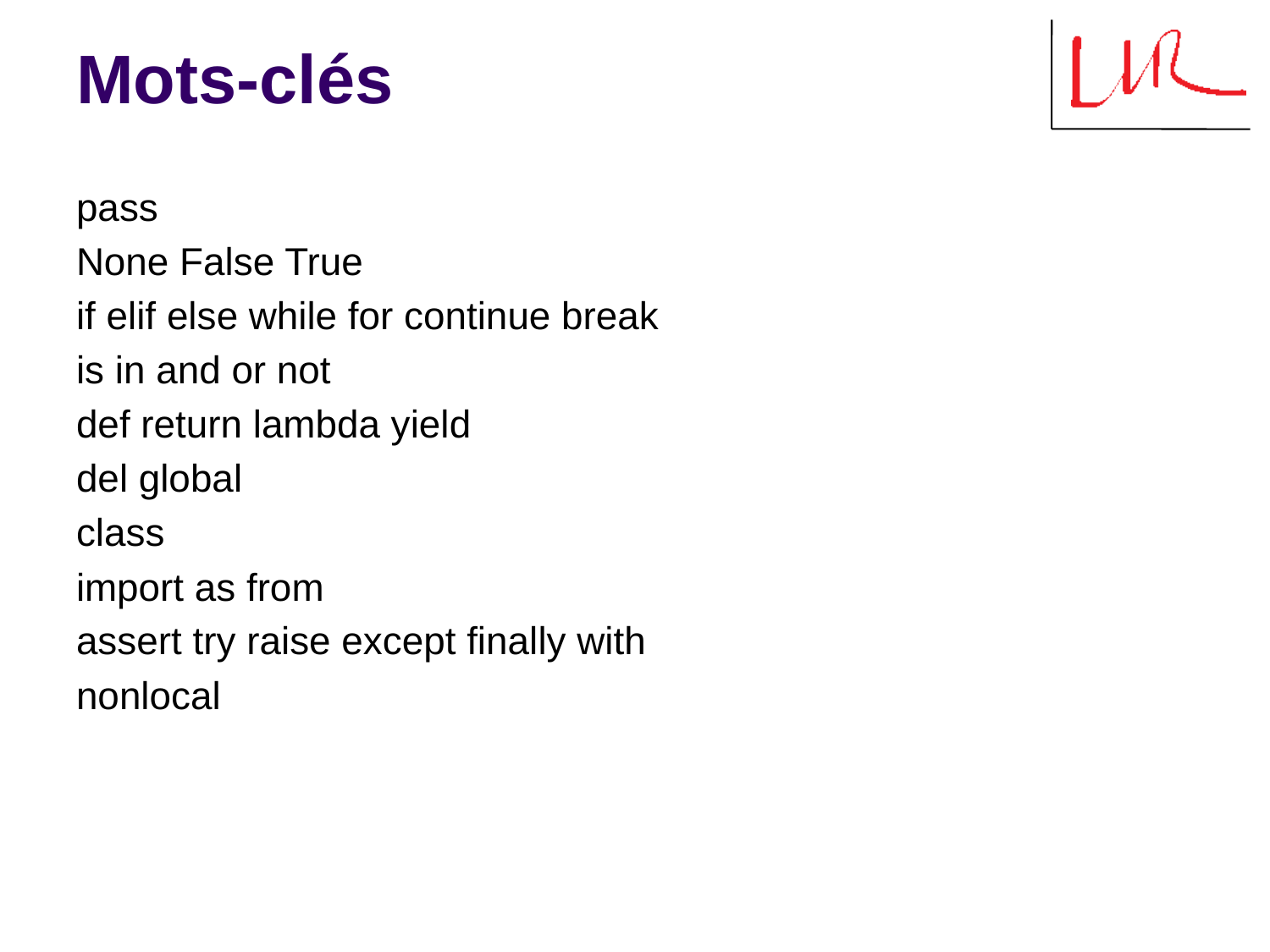

# Mots-clés
pass
None False True
if elif else while for continue break
is in and or not
def return lambda yield
del global
class
import as from
assert try raise except finally with
nonlocal